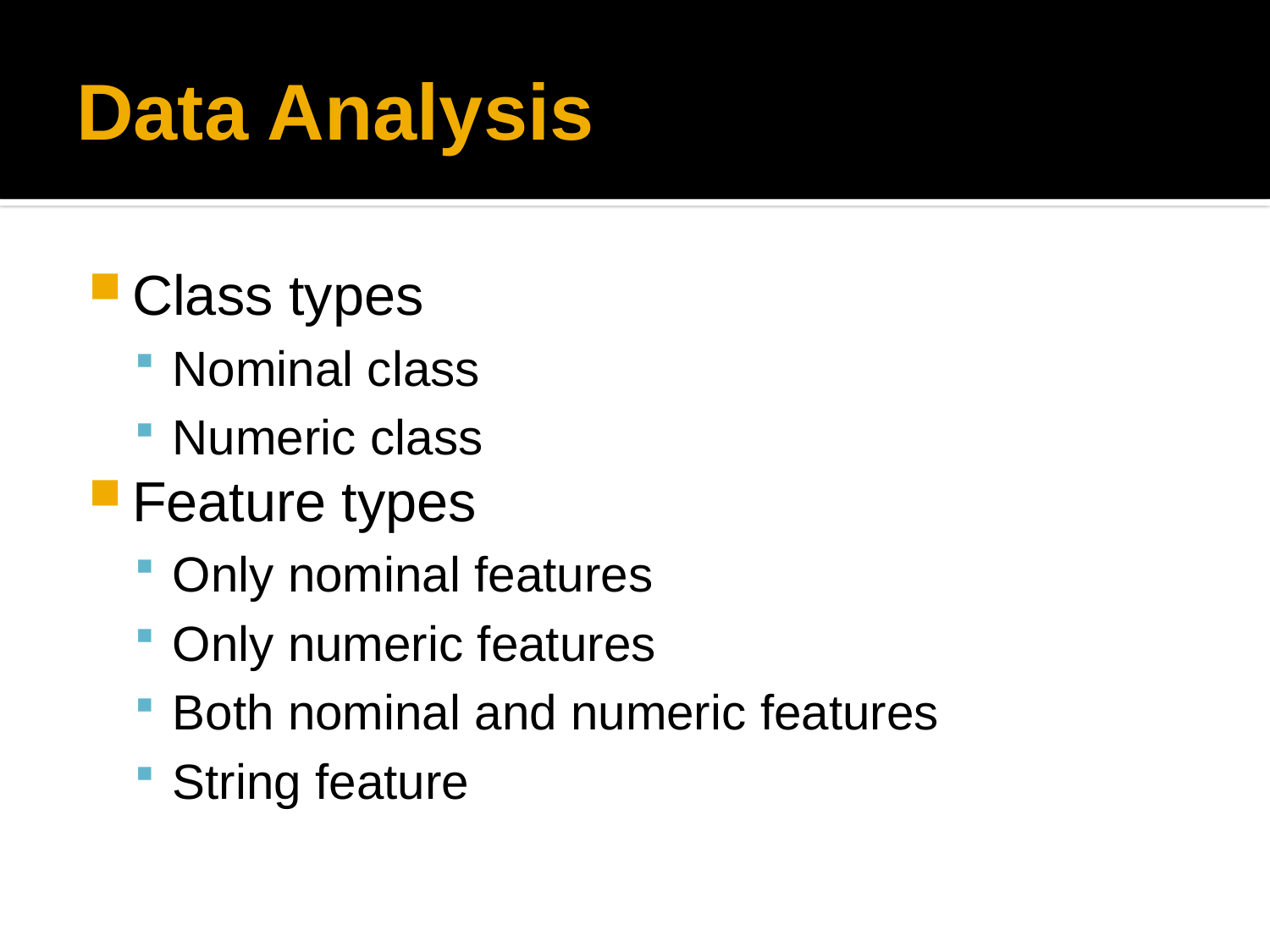

# Data Analysis
Class types
Nominal class
Numeric class
Feature types
Only nominal features
Only numeric features
Both nominal and numeric features
String feature